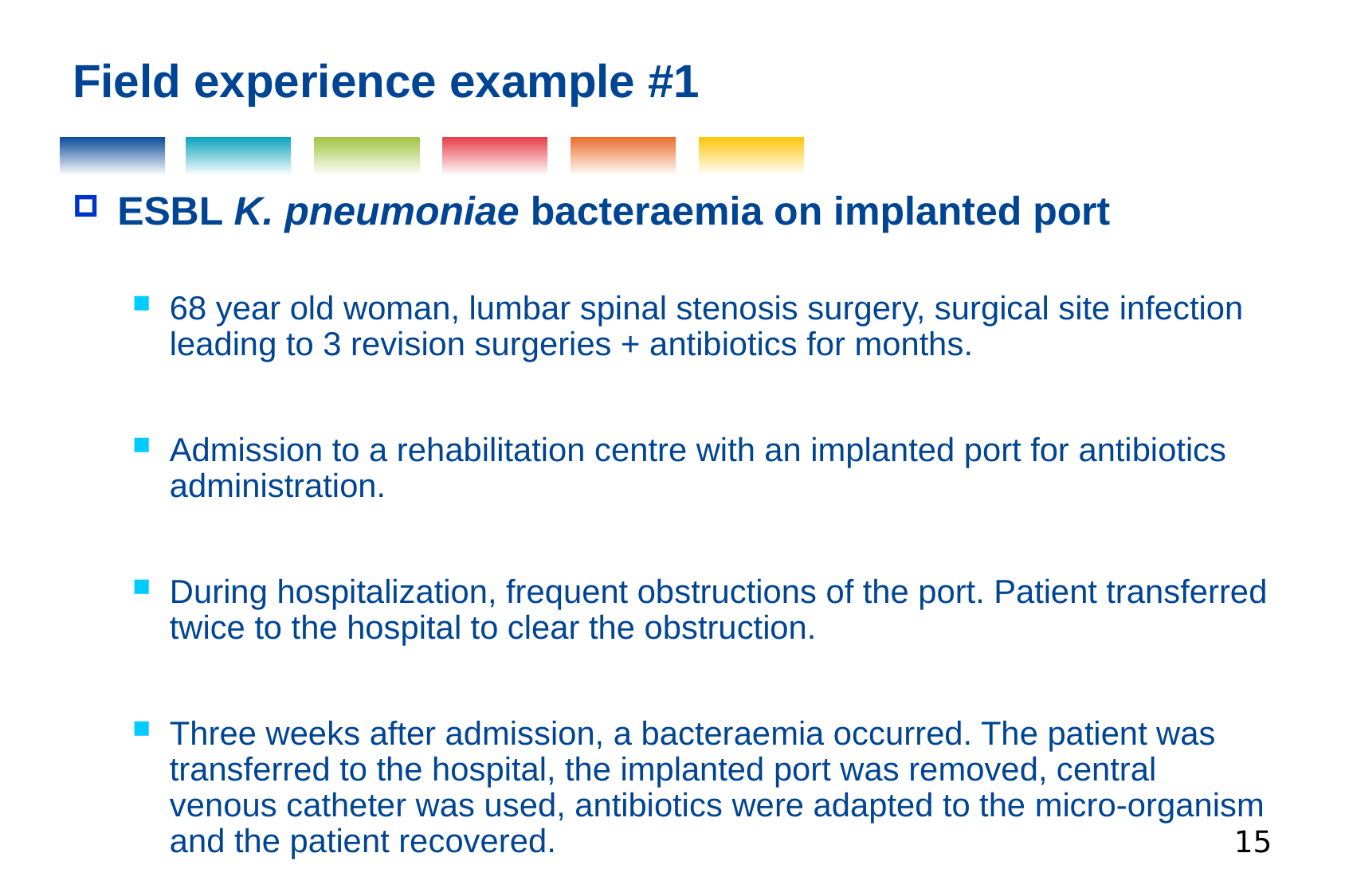

Field experience example #1
ESBL K. pneumoniae bacteraemia on implanted port

68 year old woman, lumbar spinal stenosis surgery, surgical site infection leading to 3 revision surgeries + antibiotics for months.

Admission to a rehabilitation centre with an implanted port for antibiotics administration.

During hospitalization, frequent obstructions of the port. Patient transferred twice to the hospital to clear the obstruction.

Three weeks after admission, a bacteraemia occurred. The patient was transferred to the hospital, the implanted port was removed, central venous catheter was used, antibiotics were adapted to the micro-organism and the patient recovered.
15